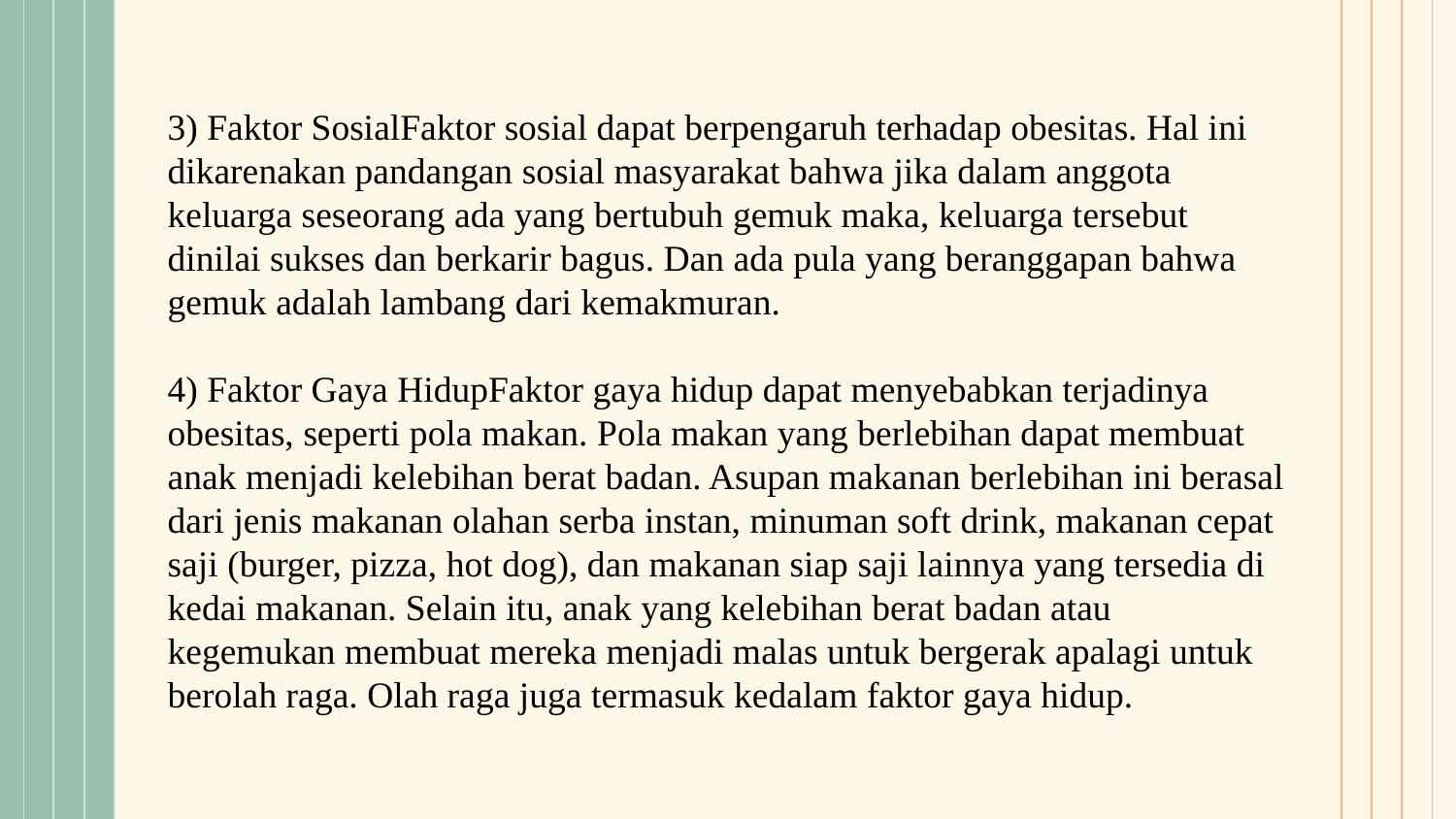

# 3) Faktor SosialFaktor sosial dapat berpengaruh terhadap obesitas. Hal ini dikarenakan pandangan sosial masyarakat bahwa jika dalam anggota keluarga seseorang ada yang bertubuh gemuk maka, keluarga tersebut dinilai sukses dan berkarir bagus. Dan ada pula yang beranggapan bahwa gemuk adalah lambang dari kemakmuran. 4) Faktor Gaya HidupFaktor gaya hidup dapat menyebabkan terjadinya obesitas, seperti pola makan. Pola makan yang berlebihan dapat membuat anak menjadi kelebihan berat badan. Asupan makanan berlebihan ini berasal dari jenis makanan olahan serba instan, minuman soft drink, makanan cepat saji (burger, pizza, hot dog), dan makanan siap saji lainnya yang tersedia di kedai makanan. Selain itu, anak yang kelebihan berat badan atau kegemukan membuat mereka menjadi malas untuk bergerak apalagi untuk berolah raga. Olah raga juga termasuk kedalam faktor gaya hidup.